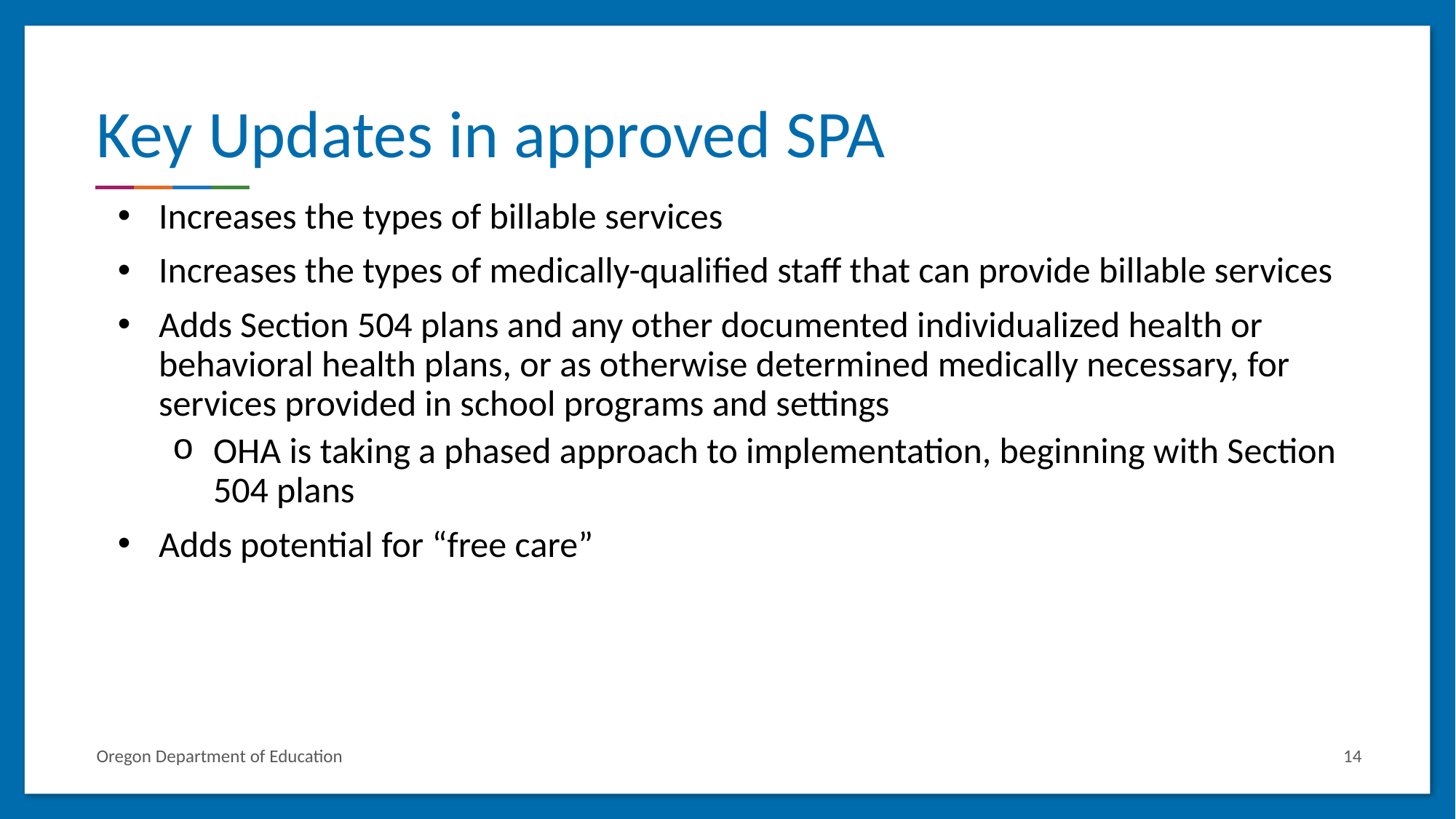

# Key Updates in approved SPA
Increases the types of billable services
Increases the types of medically-qualified staff that can provide billable services
Adds Section 504 plans and any other documented individualized health or behavioral health plans, or as otherwise determined medically necessary, for services provided in school programs and settings
OHA is taking a phased approach to implementation, beginning with Section 504 plans
Adds potential for “free care”
Oregon Department of Education
14